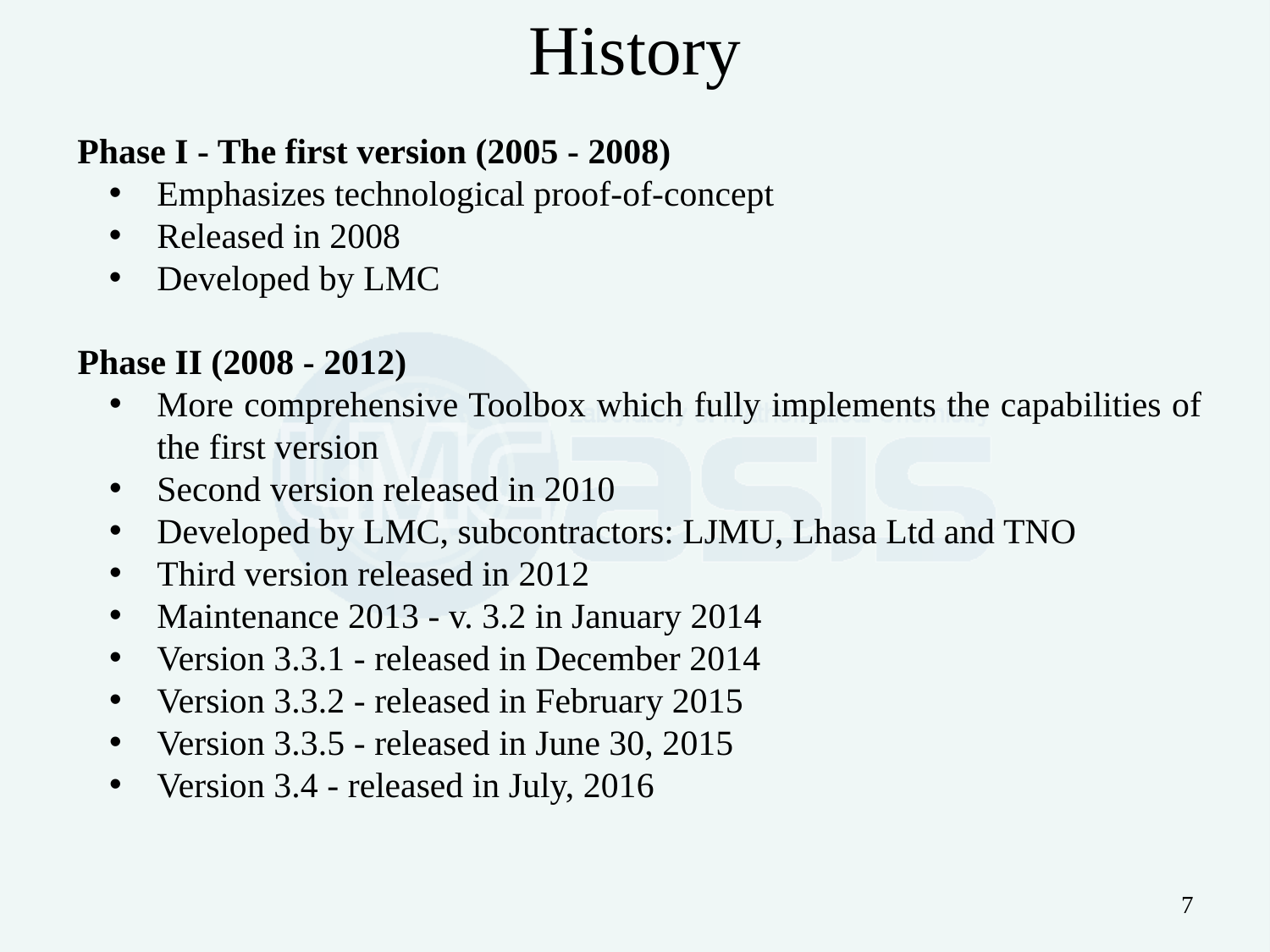

History
Phase I - The first version (2005 - 2008)
Emphasizes technological proof-of-concept
Released in 2008
Developed by LMC
Phase II (2008 - 2012)
More comprehensive Toolbox which fully implements the capabilities of the first version
Second version released in 2010
Developed by LMC, subcontractors: LJMU, Lhasa Ltd and TNO
Third version released in 2012
Maintenance 2013 - v. 3.2 in January 2014
Version 3.3.1 - released in December 2014
Version 3.3.2 - released in February 2015
Version 3.3.5 - released in June 30, 2015
Version 3.4 - released in July, 2016
7